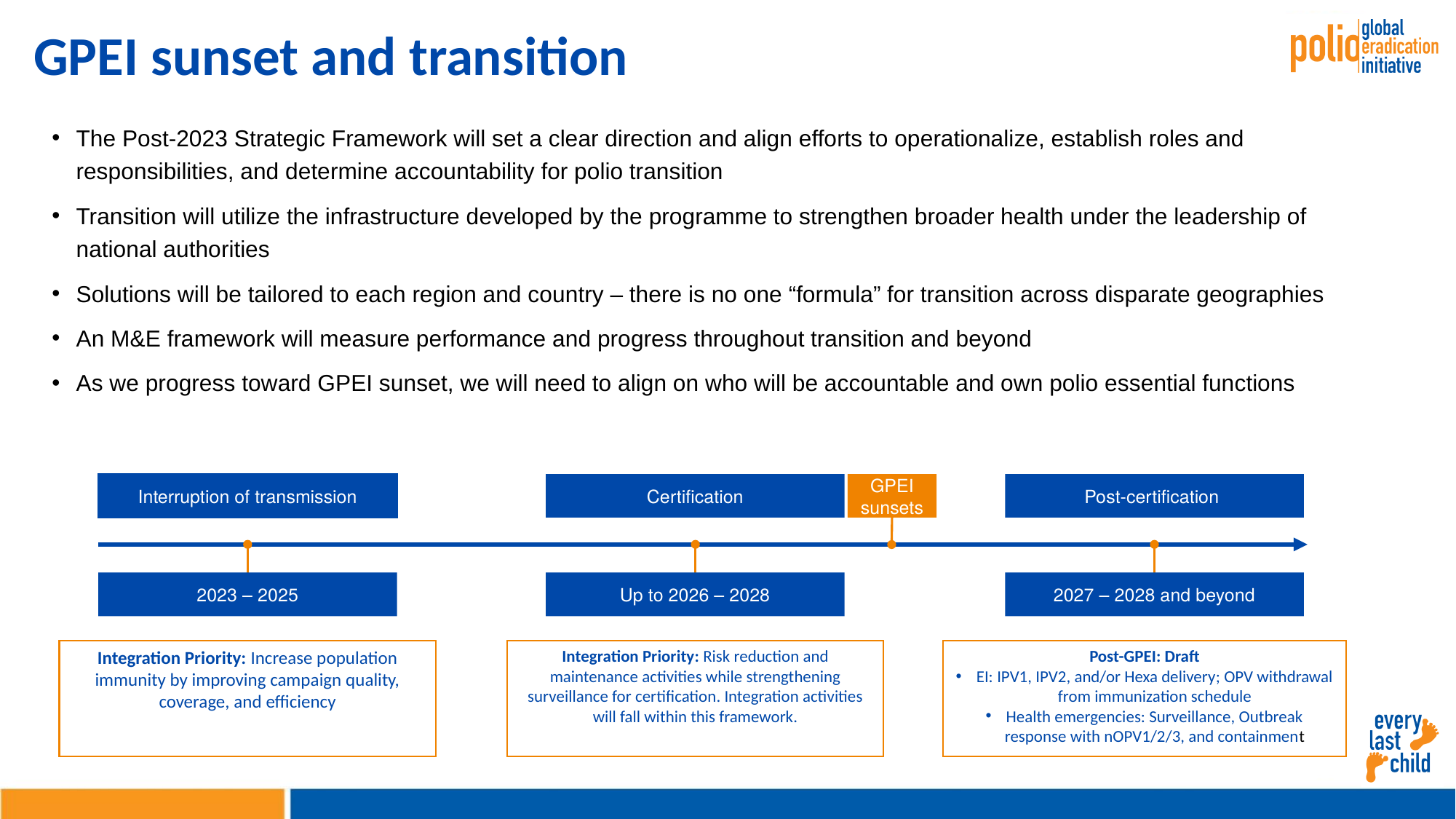

# GPEI sunset and transition
The Post-2023 Strategic Framework will set a clear direction and align efforts to operationalize, establish roles and responsibilities, and determine accountability for polio transition
Transition will utilize the infrastructure developed by the programme to strengthen broader health under the leadership of national authorities
Solutions will be tailored to each region and country – there is no one “formula” for transition across disparate geographies
An M&E framework will measure performance and progress throughout transition and beyond
As we progress toward GPEI sunset, we will need to align on who will be accountable and own polio essential functions

Interruption of transmission
Certification
GPEI sunsets
Post-certification
2023 – 2025
Up to 2026 – 2028
2027 – 2028 and beyond
Integration Priority: Risk reduction and maintenance activities while strengthening surveillance for certification. Integration activities will fall within this framework.
Post-GPEI: Draft
EI: IPV1, IPV2, and/or Hexa delivery; OPV withdrawal from immunization schedule
Health emergencies: Surveillance, Outbreak response with nOPV1/2/3, and containment
Integration Priority: Increase population immunity by improving campaign quality, coverage, and efficiency
14